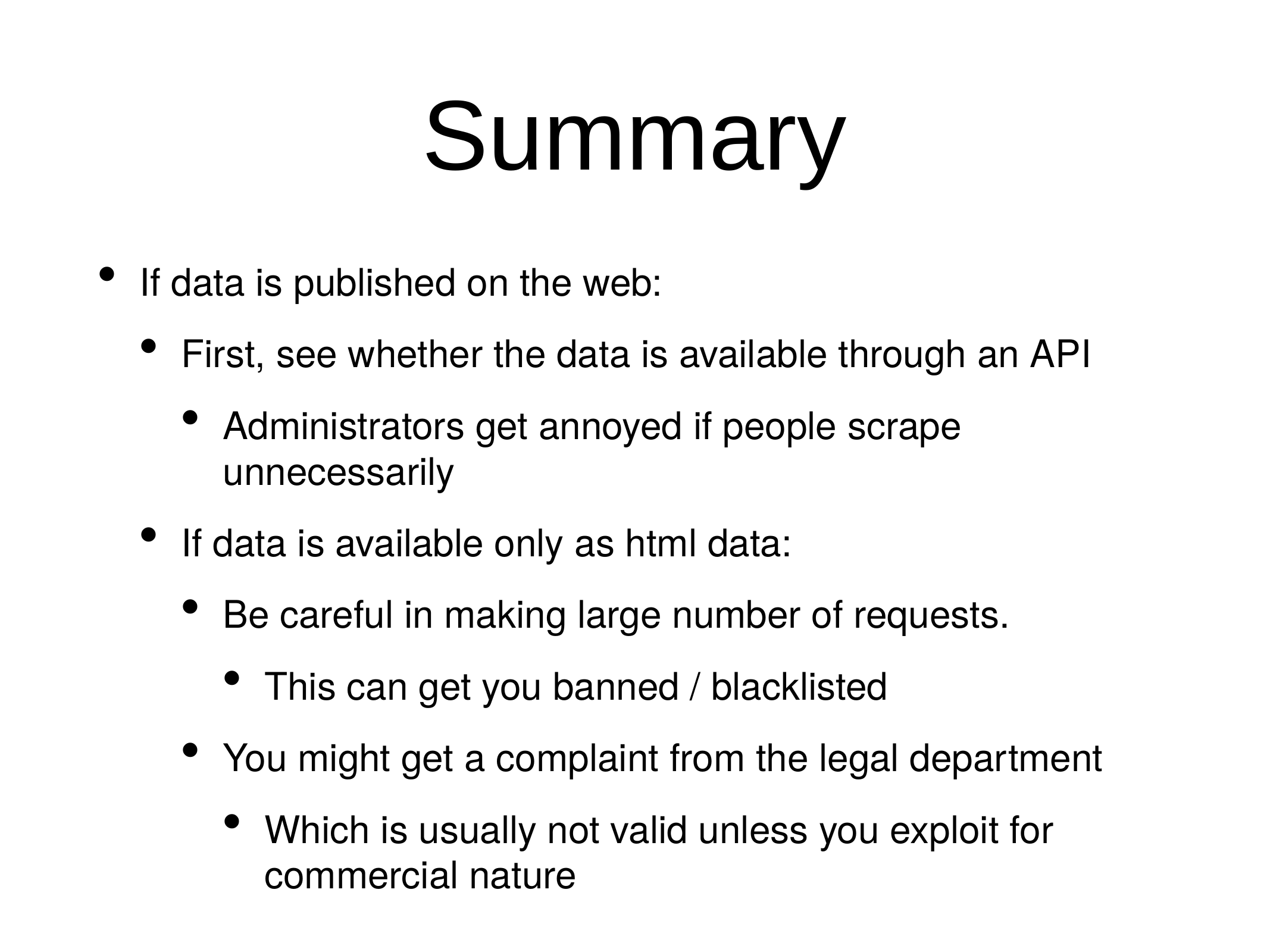

# Summary
If data is published on the web:
First, see whether the data is available through an API
Administrators get annoyed if people scrape unnecessarily
If data is available only as html data:
Be careful in making large number of requests.
This can get you banned / blacklisted
You might get a complaint from the legal department
Which is usually not valid unless you exploit for commercial nature